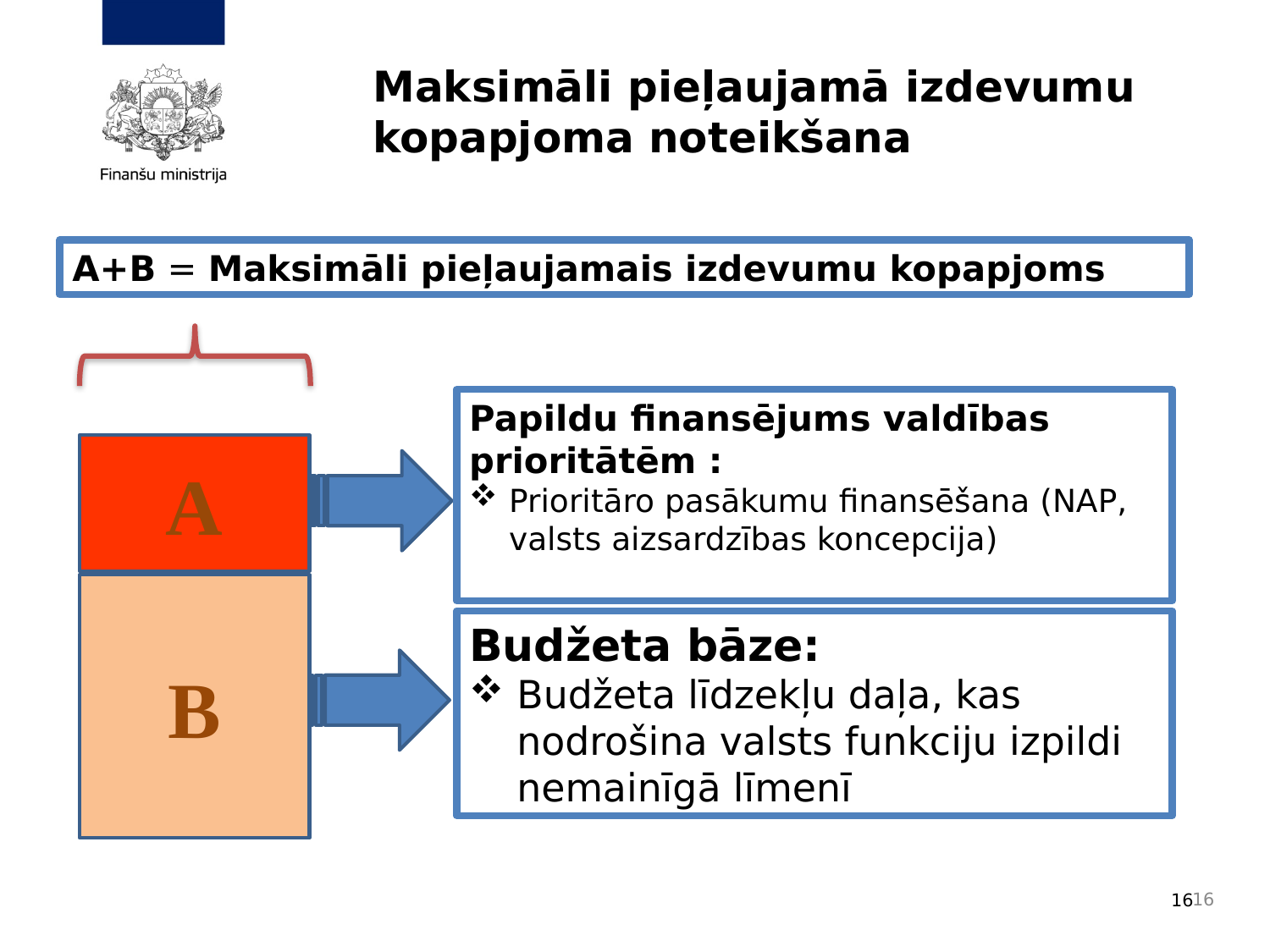

# Maksimāli pieļaujamā izdevumu kopapjoma noteikšana
A+B = Maksimāli pieļaujamais izdevumu kopapjoms

Papildu finansējums valdības prioritātēm :
Prioritāro pasākumu finansēšana (NAP, valsts aizsardzības koncepcija)

A
B

Budžeta bāze:
Budžeta līdzekļu daļa, kas nodrošina valsts funkciju izpildi nemainīgā līmenī
16
16